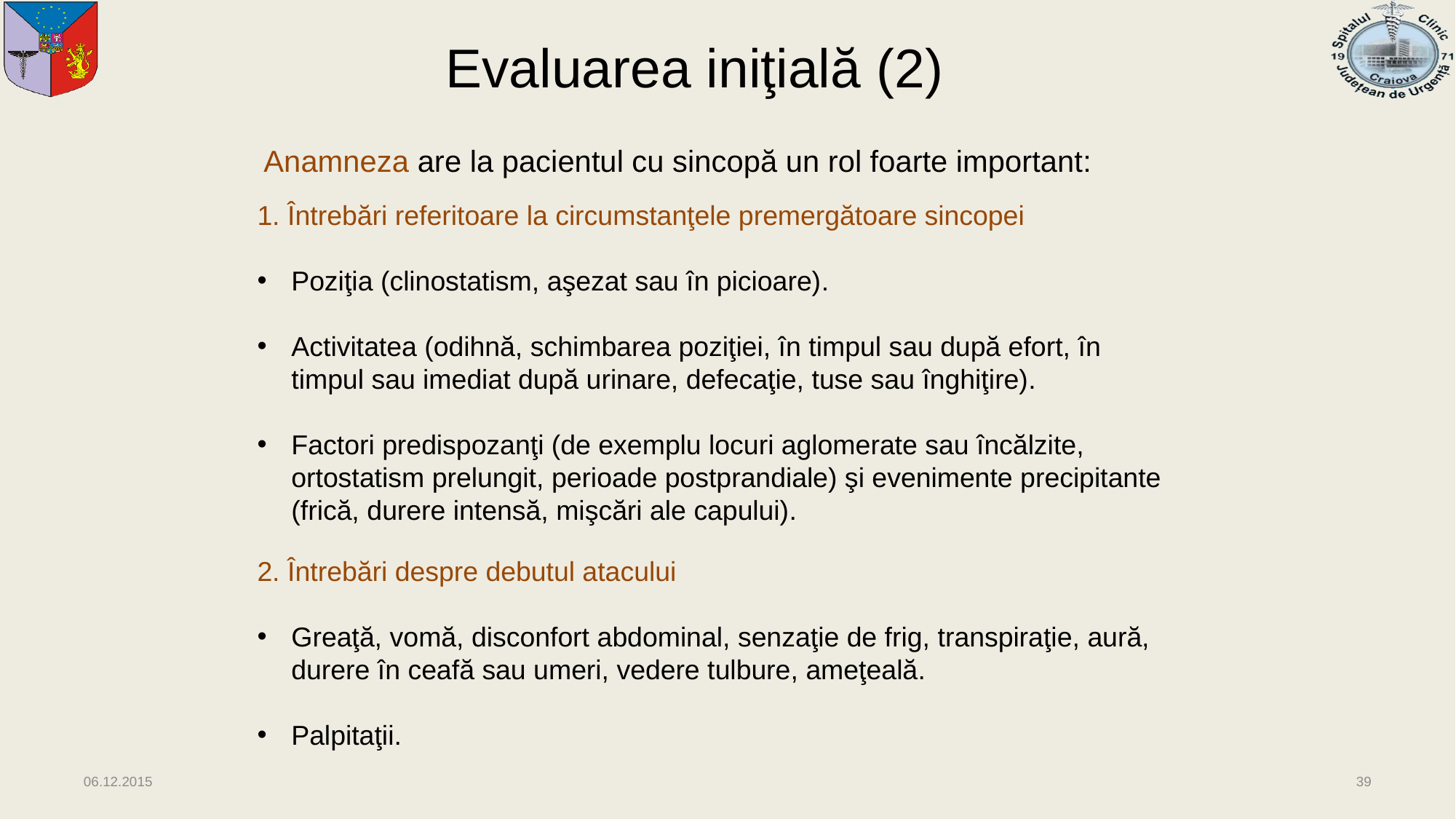

Evaluarea iniţială (2)
Anamneza are la pacientul cu sincopă un rol foarte important:
1. Întrebări referitoare la circumstanţele premergătoare sincopei

Poziţia (clinostatism, aşezat sau în picioare).

Activitatea (odihnă, schimbarea poziţiei, în timpul sau după efort, în timpul sau imediat după urinare, defecaţie, tuse sau înghiţire).

Factori predispozanţi (de exemplu locuri aglomerate sau încălzite, ortostatism prelungit, perioade postprandiale) şi evenimente precipitante (frică, durere intensă, mişcări ale capului).
2. Întrebări despre debutul atacului

Greaţă, vomă, disconfort abdominal, senzaţie de frig, transpiraţie, aură, durere în ceafă sau umeri, vedere tulbure, ameţeală.

Palpitaţii.
06.12.2015
39